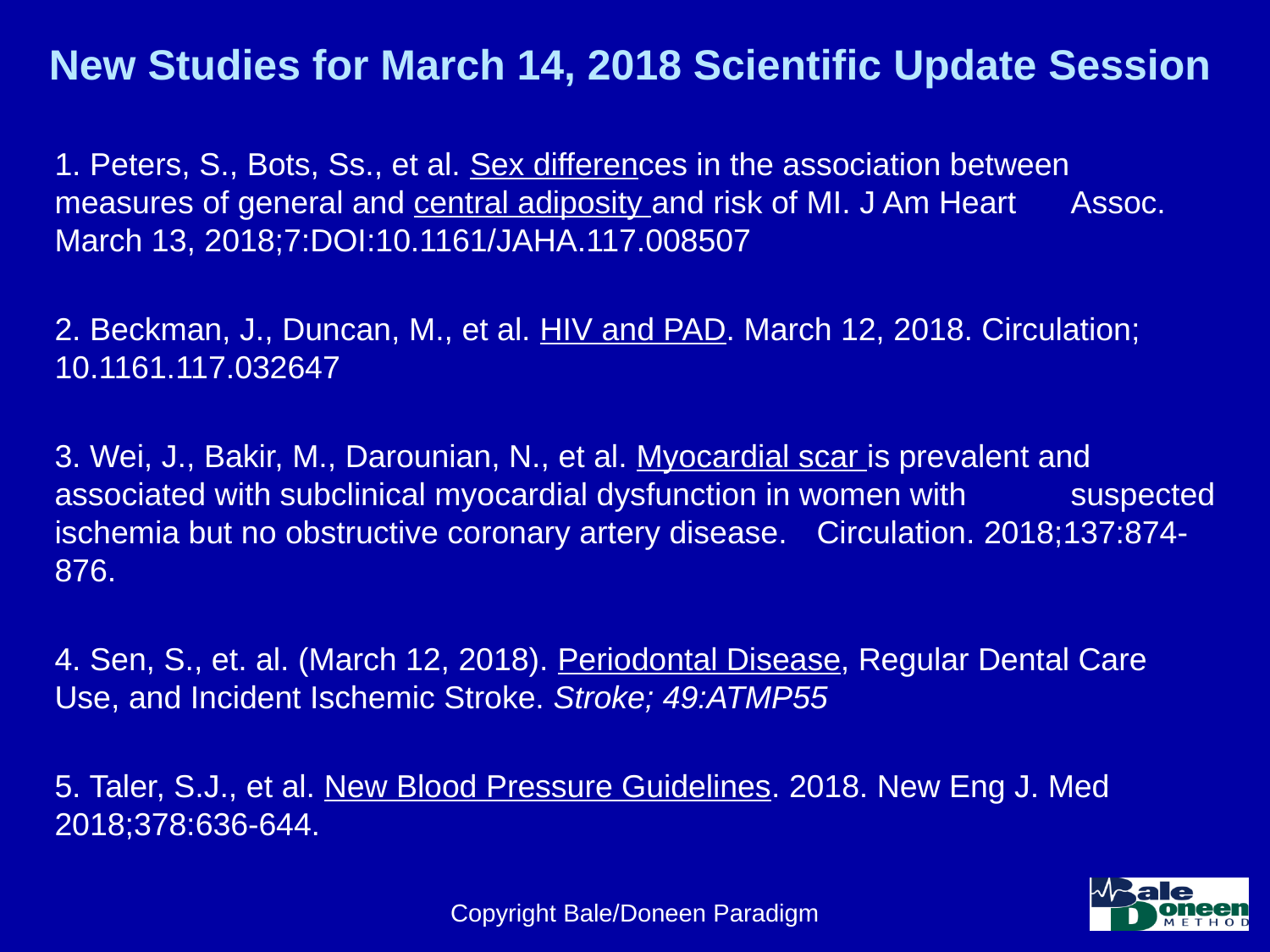

New Studies for March 14, 2018 Scientific Update Session
1. Peters, S., Bots, Ss., et al. Sex differences in the association between 	measures of general and central adiposity and risk of MI. J Am Heart 	Assoc. March 13, 2018;7:DOI:10.1161/JAHA.117.008507

2. Beckman, J., Duncan, M., et al. HIV and PAD. March 12, 2018. Circulation; 	10.1161.117.032647

3. Wei, J., Bakir, M., Darounian, N., et al. Myocardial scar is prevalent and 	associated with subclinical myocardial dysfunction in women with 	suspected ischemia but no obstructive coronary artery disease. 	Circulation. 2018;137:874-876.

4. Sen, S., et. al. (March 12, 2018). Periodontal Disease, Regular Dental Care 	Use, and Incident Ischemic Stroke. Stroke; 49:ATMP55

5. Taler, S.J., et al. New Blood Pressure Guidelines. 2018. New Eng J. Med 	2018;378:636-644.

Copyright Bale/Doneen Paradigm